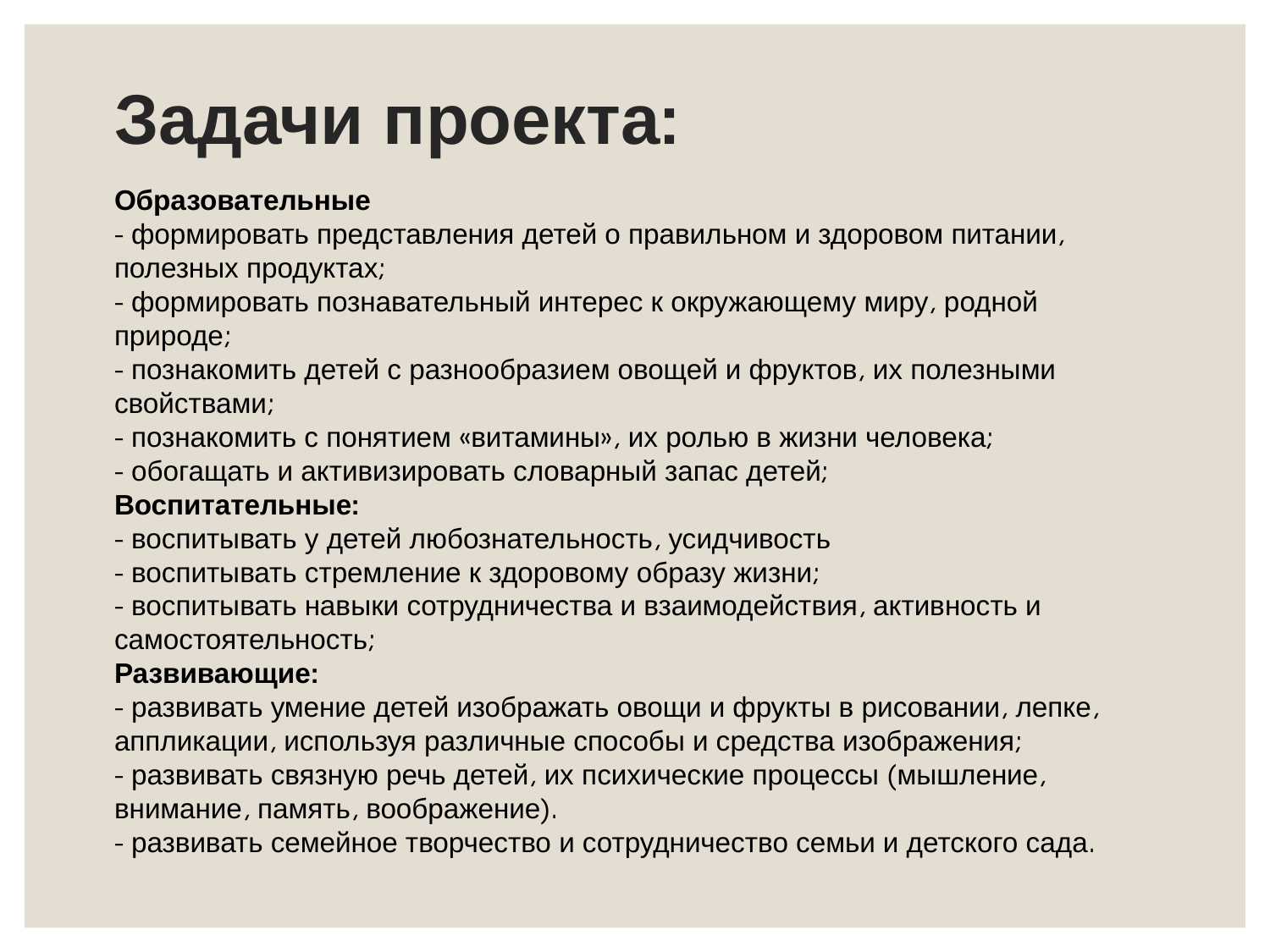

# Задачи проекта:
Образовательные
- формировать представления детей о правильном и здоровом питании, полезных продуктах;
- формировать познавательный интерес к окружающему миру, родной природе;
- познакомить детей с разнообразием овощей и фруктов, их полезными свойствами;
- познакомить с понятием «витамины», их ролью в жизни человека;
- обогащать и активизировать словарный запас детей;
Воспитательные:
- воспитывать у детей любознательность, усидчивость
- воспитывать стремление к здоровому образу жизни;
- воспитывать навыки сотрудничества и взаимодействия, активность и самостоятельность;
Развивающие:
- развивать умение детей изображать овощи и фрукты в рисовании, лепке, аппликации, используя различные способы и средства изображения;
- развивать связную речь детей, их психические процессы (мышление, внимание, память, воображение).
- развивать семейное творчество и сотрудничество семьи и детского сада.